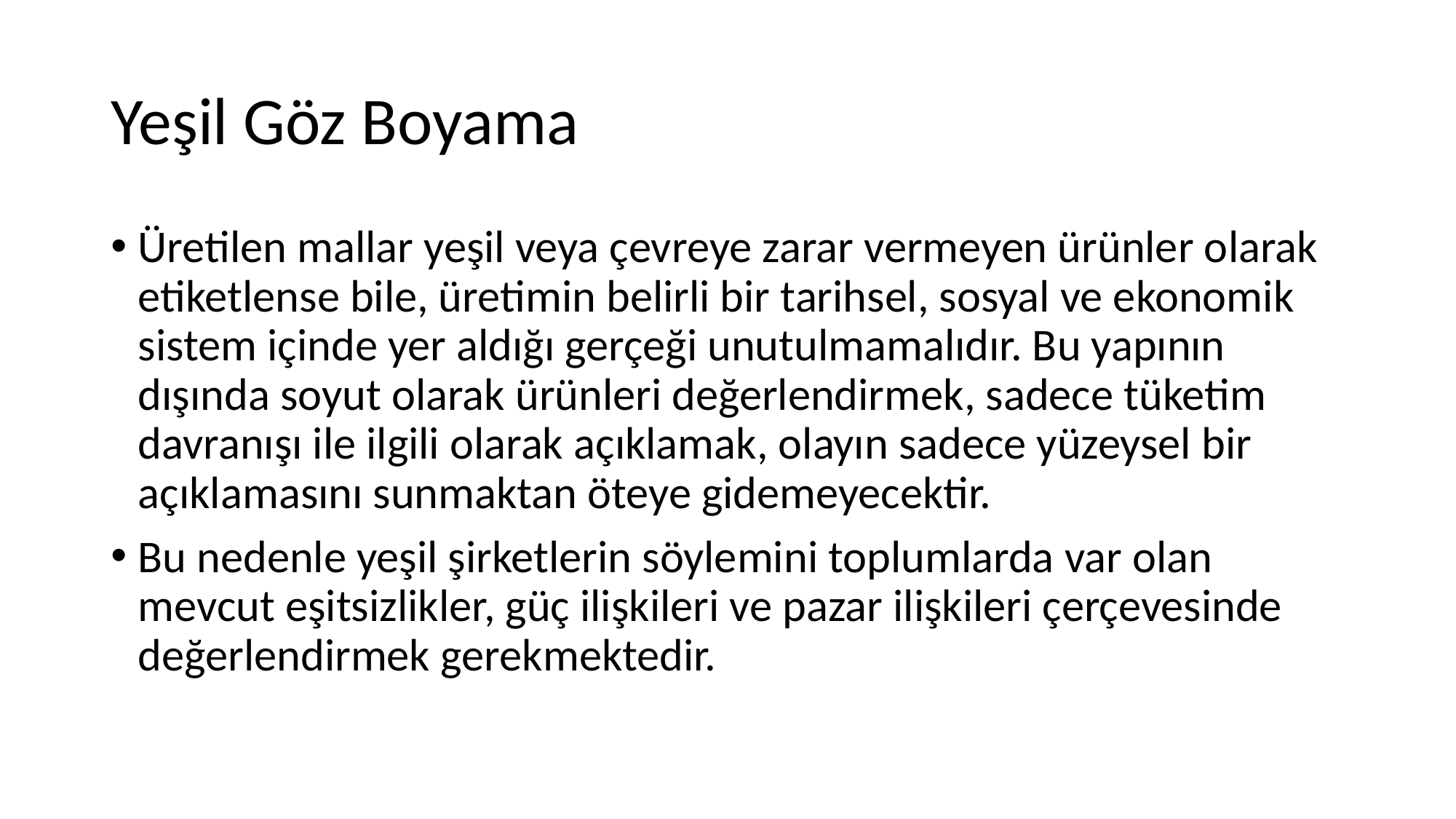

# Yeşil Göz Boyama
Üretilen mallar yeşil veya çevreye zarar vermeyen ürünler olarak etiketlense bile, üretimin belirli bir tarihsel, sosyal ve ekonomik sistem içinde yer aldığı gerçeği unutulmamalıdır. Bu yapının dışında soyut olarak ürünleri değerlendirmek, sadece tüketim davranışı ile ilgili olarak açıklamak, olayın sadece yüzeysel bir açıklamasını sunmaktan öteye gidemeyecektir.
Bu nedenle yeşil şirketlerin söylemini toplumlarda var olan mevcut eşitsizlikler, güç ilişkileri ve pazar ilişkileri çerçevesinde değerlendirmek gerekmektedir.